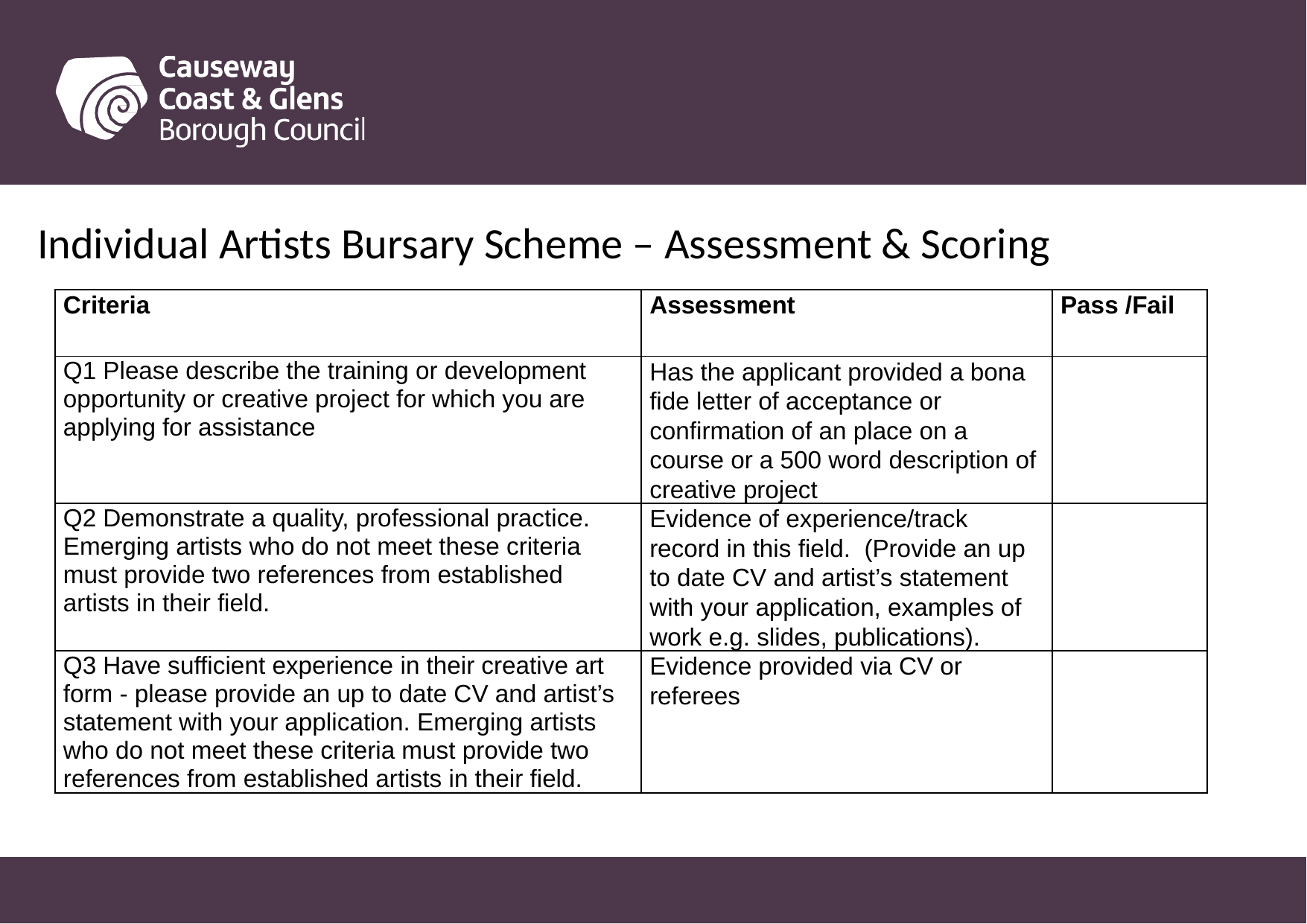

Individual Artists Bursary Scheme – Assessment & Scoring

| Criteria | Assessment | Pass /Fail |
| --- | --- | --- |
| Q1 Please describe the training or development opportunity or creative project for which you are applying for assistance | Has the applicant provided a bona fide letter of acceptance or confirmation of an place on a course or a 500 word description of creative project |  |
| Q2 Demonstrate a quality, professional practice. Emerging artists who do not meet these criteria must provide two references from established artists in their field. | Evidence of experience/track record in this field. (Provide an up to date CV and artist’s statement with your application, examples of work e.g. slides, publications). |  |
| Q3 Have sufficient experience in their creative art form - please provide an up to date CV and artist’s statement with your application. Emerging artists who do not meet these criteria must provide two references from established artists in their field. | Evidence provided via CV or referees |  |